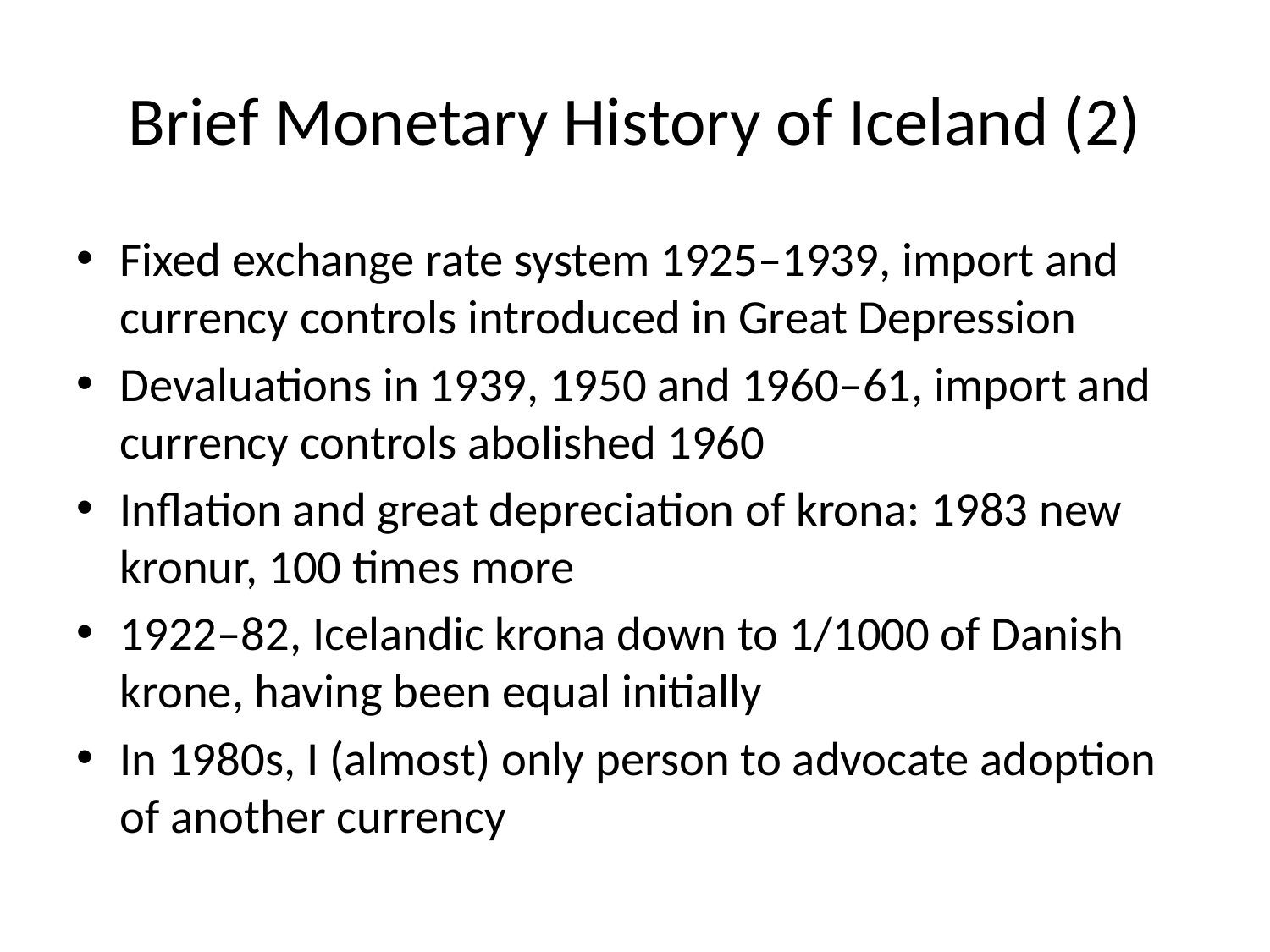

# Brief Monetary History of Iceland (2)
Fixed exchange rate system 1925–1939, import and currency controls introduced in Great Depression
Devaluations in 1939, 1950 and 1960–61, import and currency controls abolished 1960
Inflation and great depreciation of krona: 1983 new kronur, 100 times more
1922–82, Icelandic krona down to 1/1000 of Danish krone, having been equal initially
In 1980s, I (almost) only person to advocate adoption of another currency